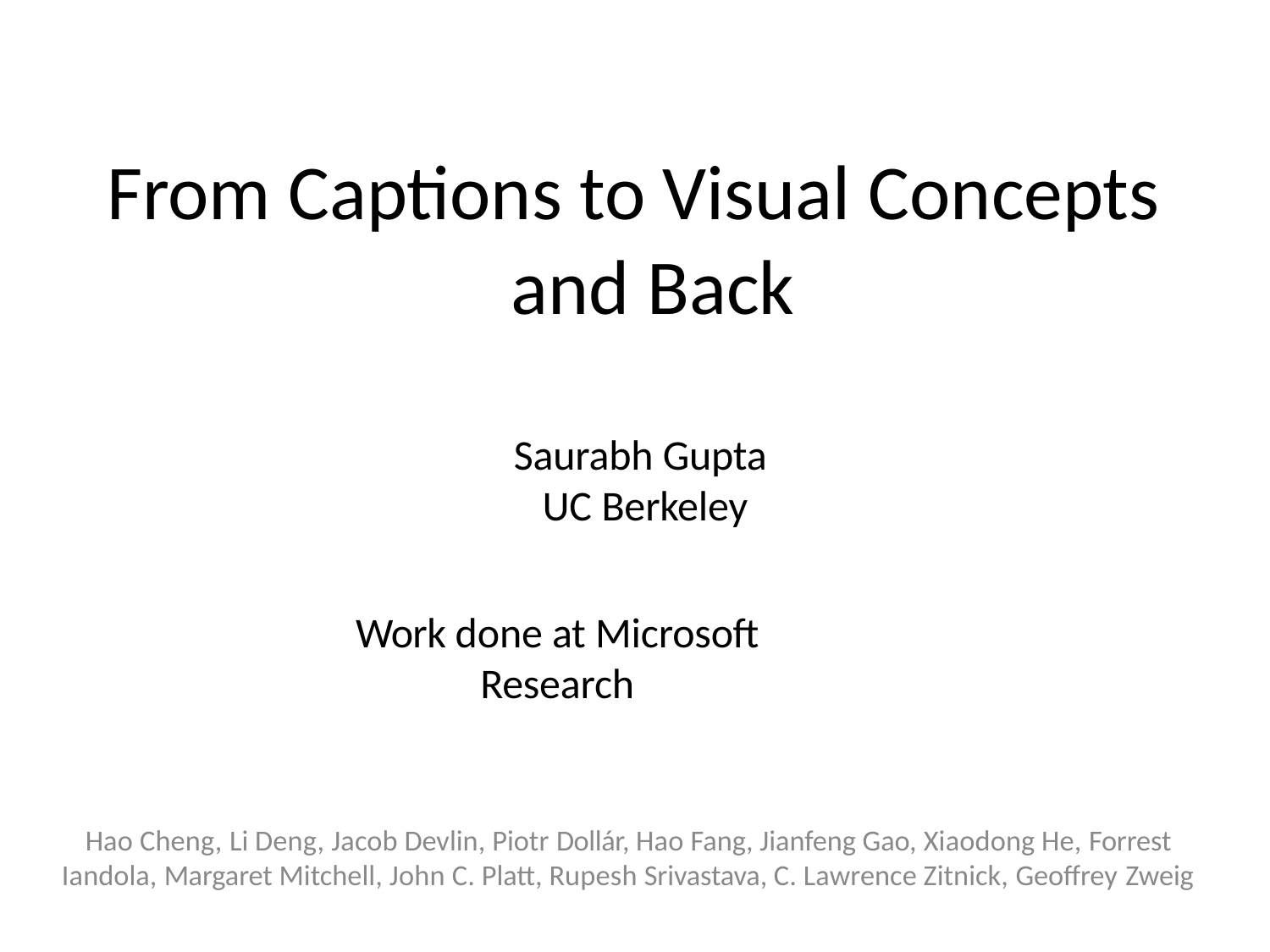

# From Captions to Visual Concepts  and Back
Saurabh Gupta  UC Berkeley

Work done at Microsoft Research
Hao Cheng, Li Deng, Jacob Devlin, Piotr Dollár, Hao Fang, Jianfeng Gao, Xiaodong He, Forrest  Iandola, Margaret Mitchell, John C. Platt, Rupesh Srivastava, C. Lawrence Zitnick, Geoffrey Zweig